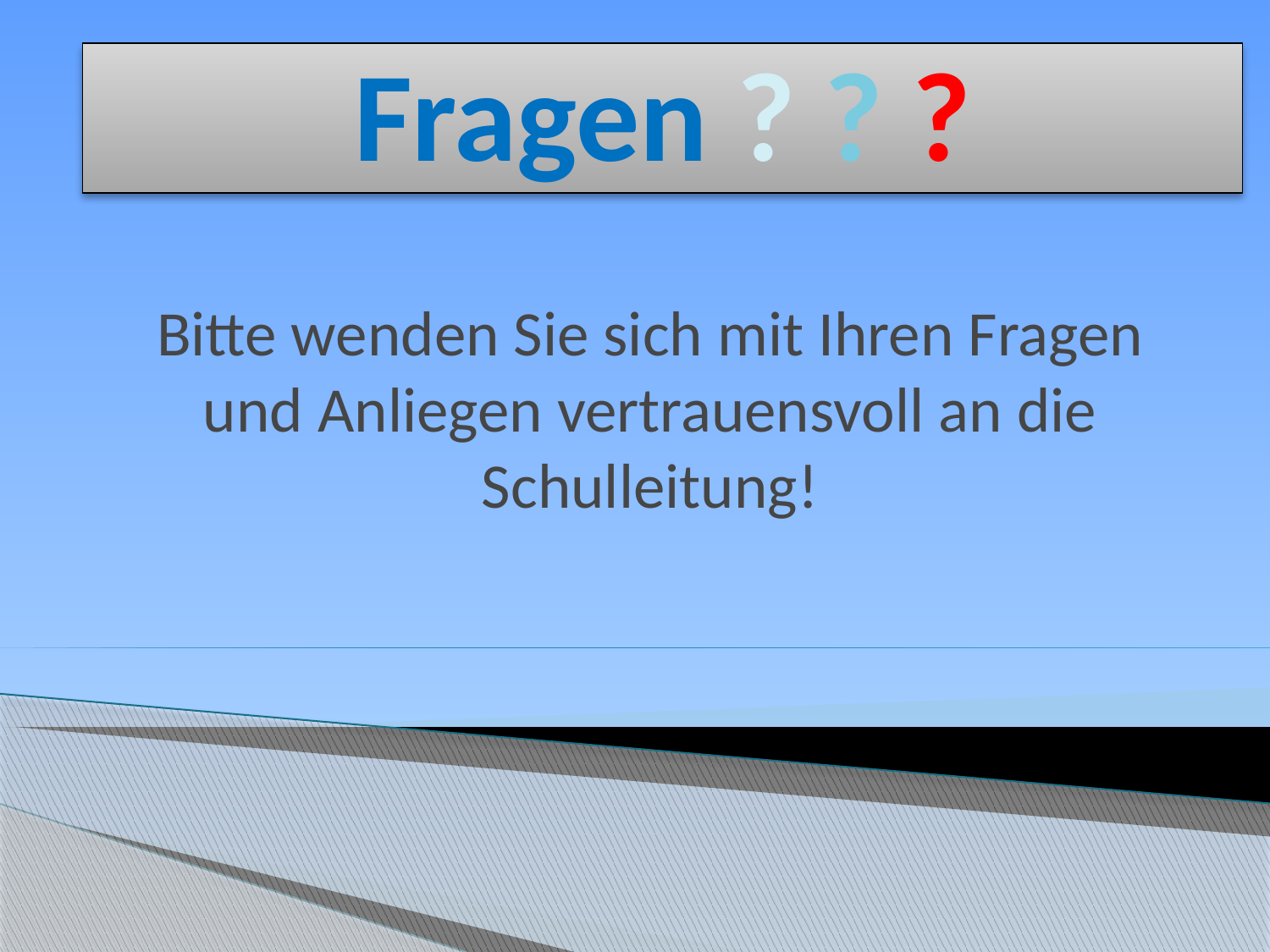

# Fragen ? ? ?
Bitte wenden Sie sich mit Ihren Fragen und Anliegen vertrauensvoll an die Schulleitung!